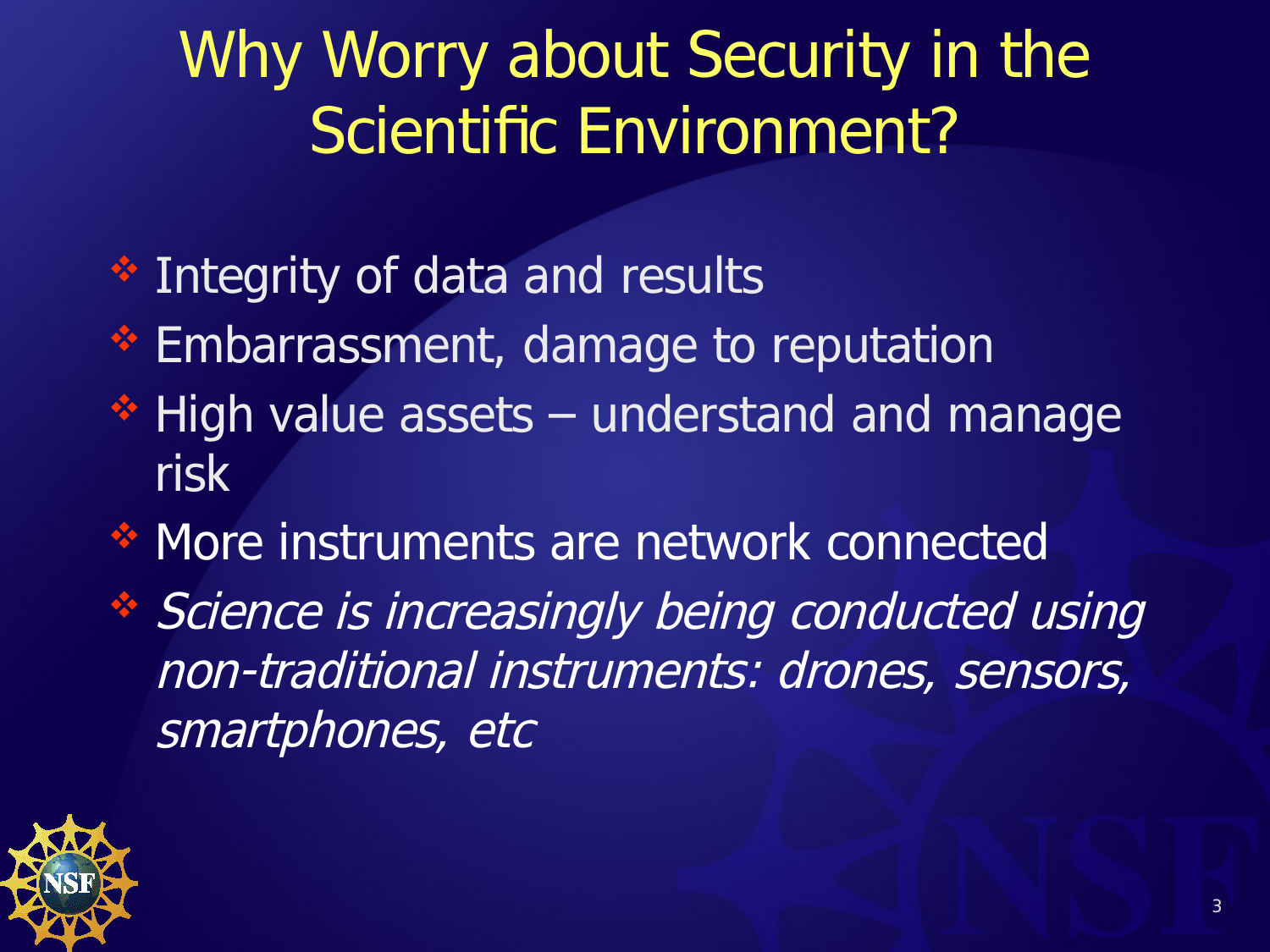

# Why Worry about Security in the Scientific Environment?
Integrity of data and results
Embarrassment, damage to reputation
High value assets – understand and manage risk
More instruments are network connected
Science is increasingly being conducted using non-traditional instruments: drones, sensors, smartphones, etc